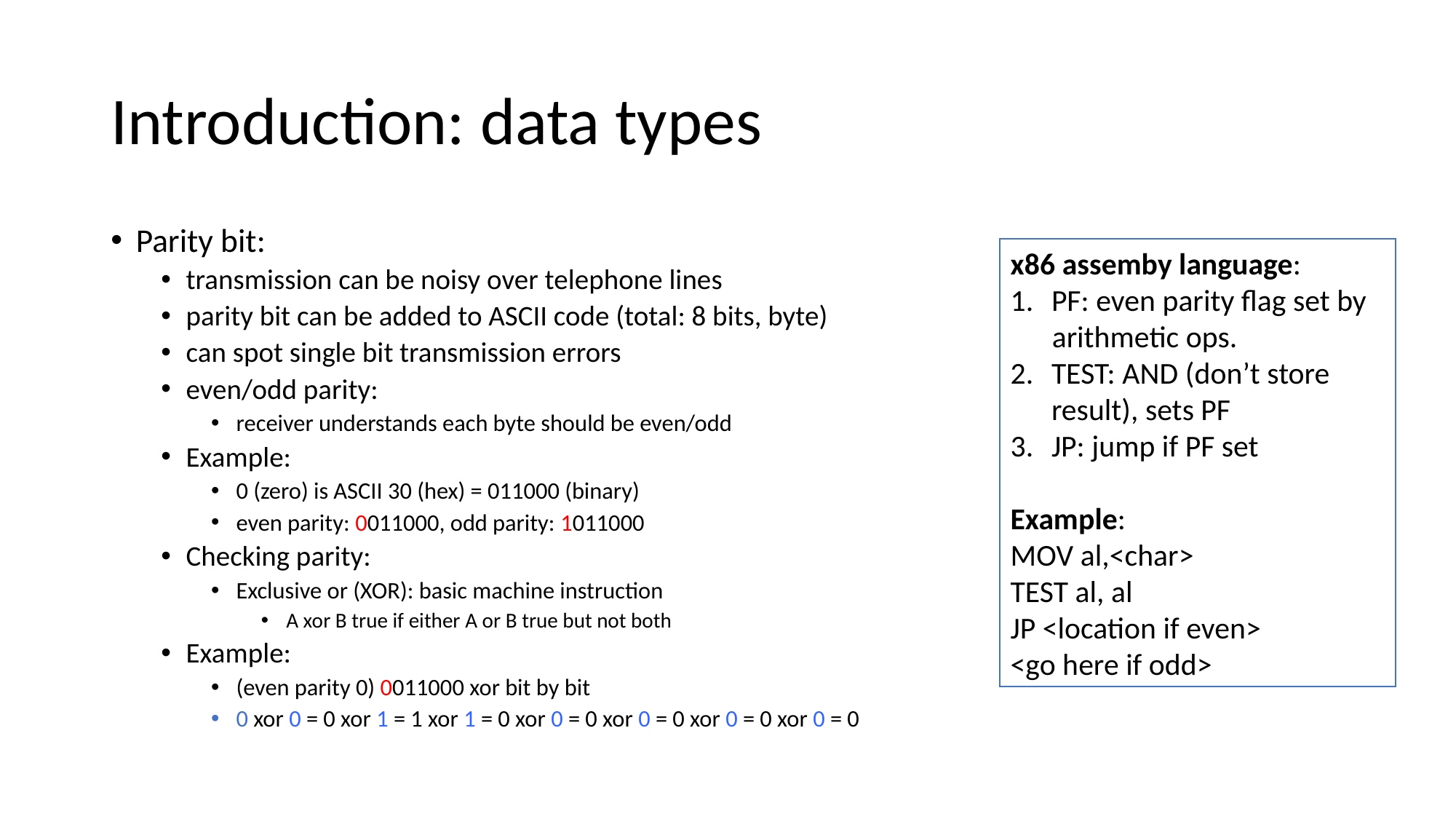

# Introduction: data types
Parity bit:
transmission can be noisy over telephone lines
parity bit can be added to ASCII code (total: 8 bits, byte)
can spot single bit transmission errors
even/odd parity:
receiver understands each byte should be even/odd
Example:
0 (zero) is ASCII 30 (hex) = 011000 (binary)
even parity: 0011000, odd parity: 1011000
Checking parity:
Exclusive or (XOR): basic machine instruction
A xor B true if either A or B true but not both
Example:
(even parity 0) 0011000 xor bit by bit
0 xor 0 = 0 xor 1 = 1 xor 1 = 0 xor 0 = 0 xor 0 = 0 xor 0 = 0 xor 0 = 0

x86 assemby language:
PF: even parity flag set by
      arithmetic ops.
TEST: AND (don’t store result), sets PF
JP: jump if PF set

Example:
MOV al,<char>
TEST al, al
JP <location if even>
<go here if odd>